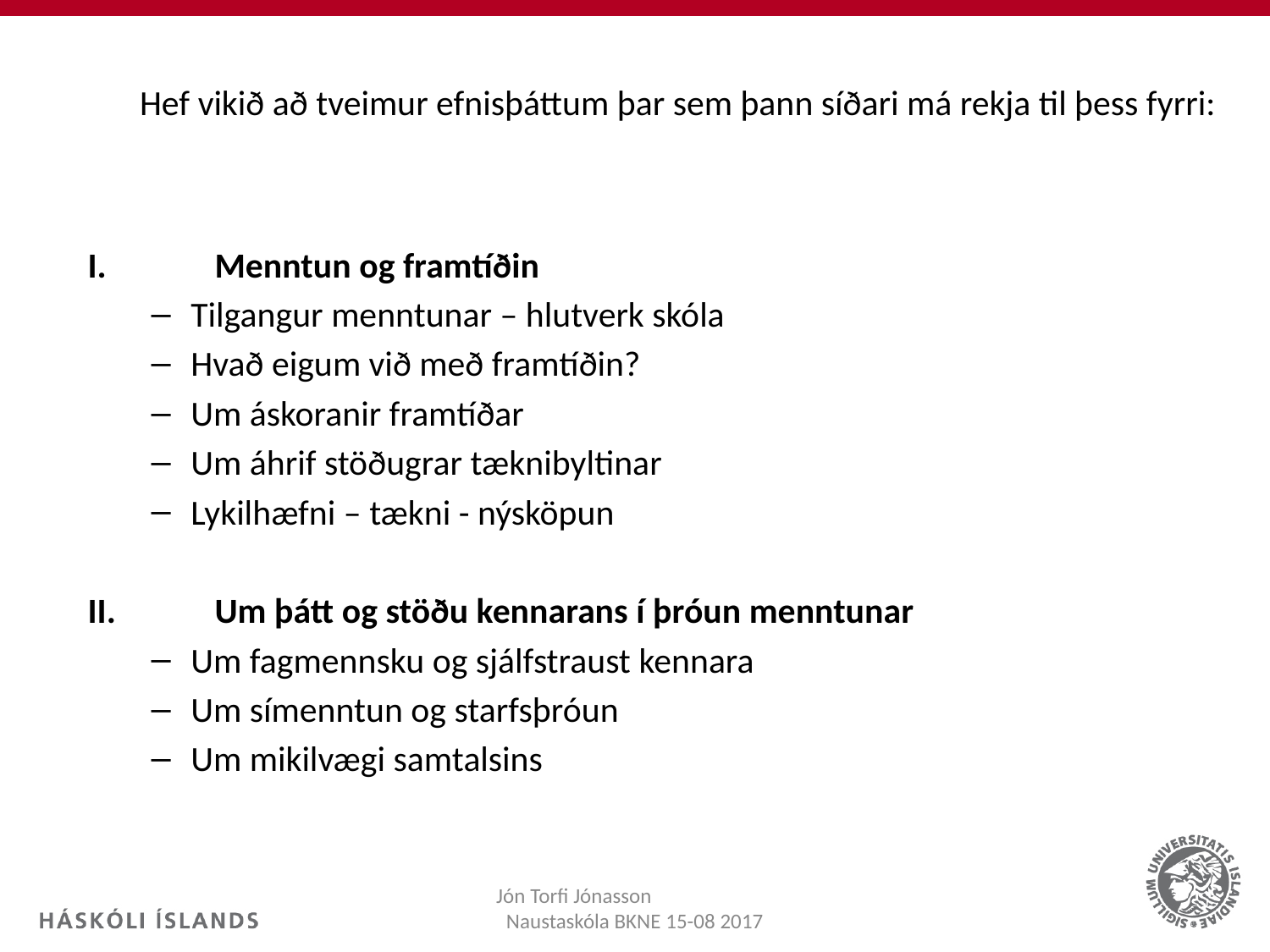

# Hef vikið að tveimur efnisþáttum þar sem þann síðari má rekja til þess fyrri:

I.	Menntun og framtíðin
Tilgangur menntunar – hlutverk skóla
Hvað eigum við með framtíðin?
Um áskoranir framtíðar
Um áhrif stöðugrar tæknibyltinar
Lykilhæfni – tækni - nýsköpun

II.	Um þátt og stöðu kennarans í þróun menntunar
Um fagmennsku og sjálfstraust kennara
Um símenntun og starfsþróun
Um mikilvægi samtalsins

Jón Torfi Jónasson                          Naustaskóla BKNE 15-08 2017